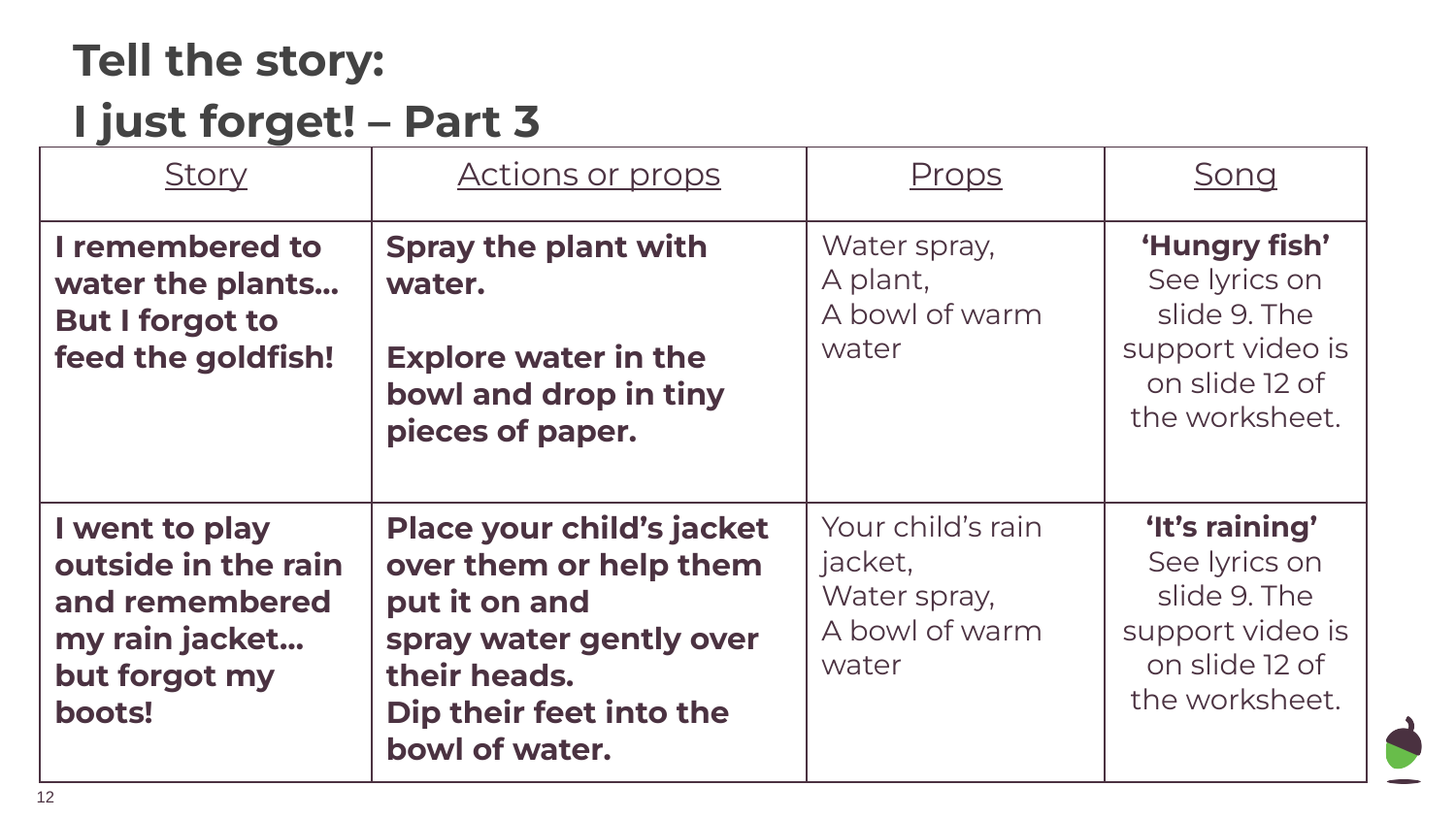

# Tell the story:
I just forget! – Part 3
| Story | Actions or props | Props | Song |
| --- | --- | --- | --- |
| I remembered to water the plants... But I forgot to feed the goldfish! | Spray the plant with water. Explore water in the bowl and drop in tiny pieces of paper. | Water spray, A plant, A bowl of warm water | ‘Hungry fish’ See lyrics on slide 9. The support video is on slide 12 of the worksheet. |
| I went to play outside in the rain and remembered my rain jacket… but forgot my boots! | Place your child’s jacket over them or help them put it on and spray water gently over their heads. Dip their feet into the bowl of water. | Your child’s rain jacket, Water spray, A bowl of warm water | ‘It’s raining’ See lyrics on slide 9. The support video is on slide 12 of the worksheet. |
12